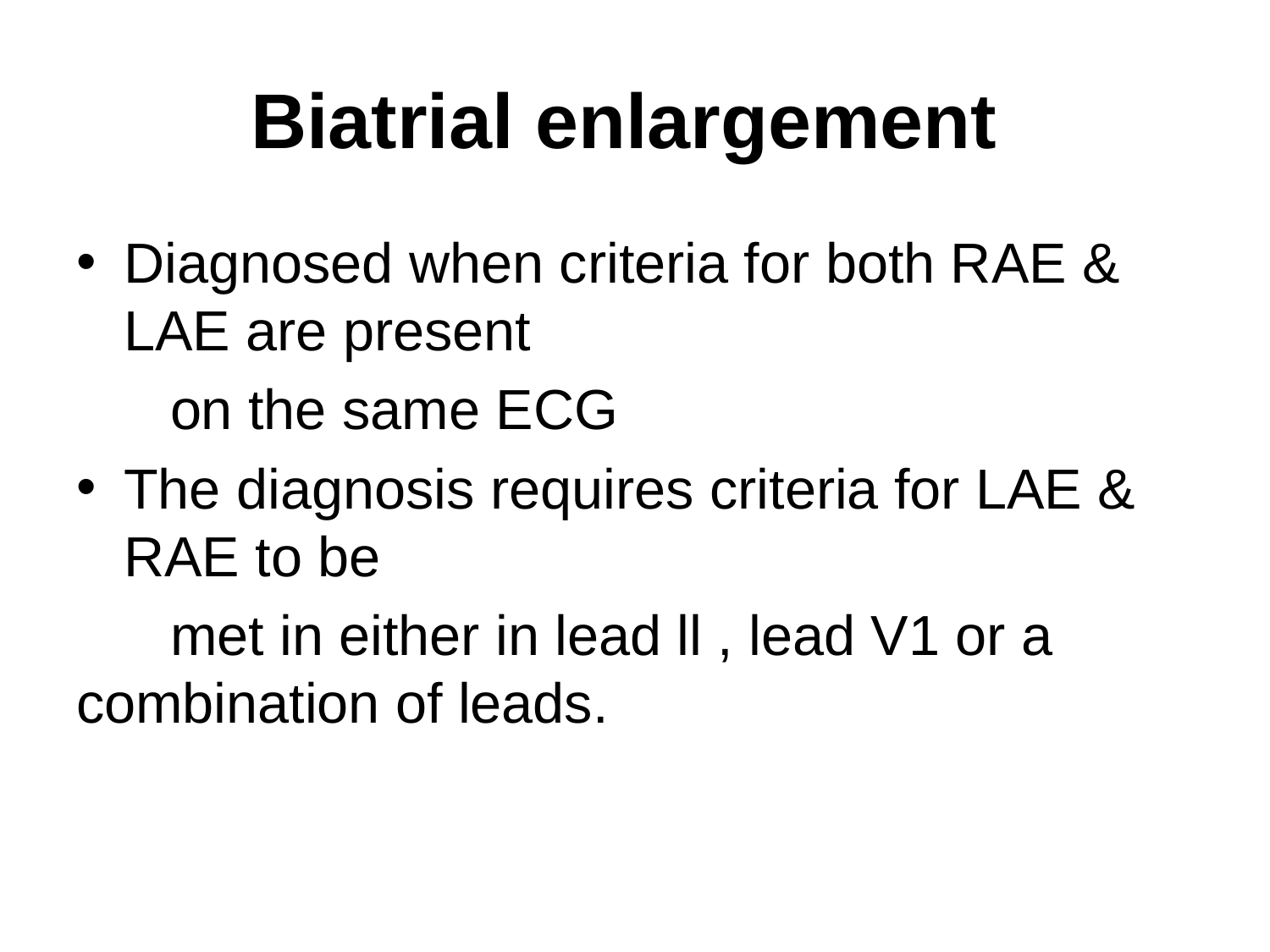

# Biatrial enlargement
Diagnosed when criteria for both RAE & LAE are present
      on the same ECG
The diagnosis requires criteria for LAE & RAE to be
      met in either in lead ll , lead V1 or a combination of leads.